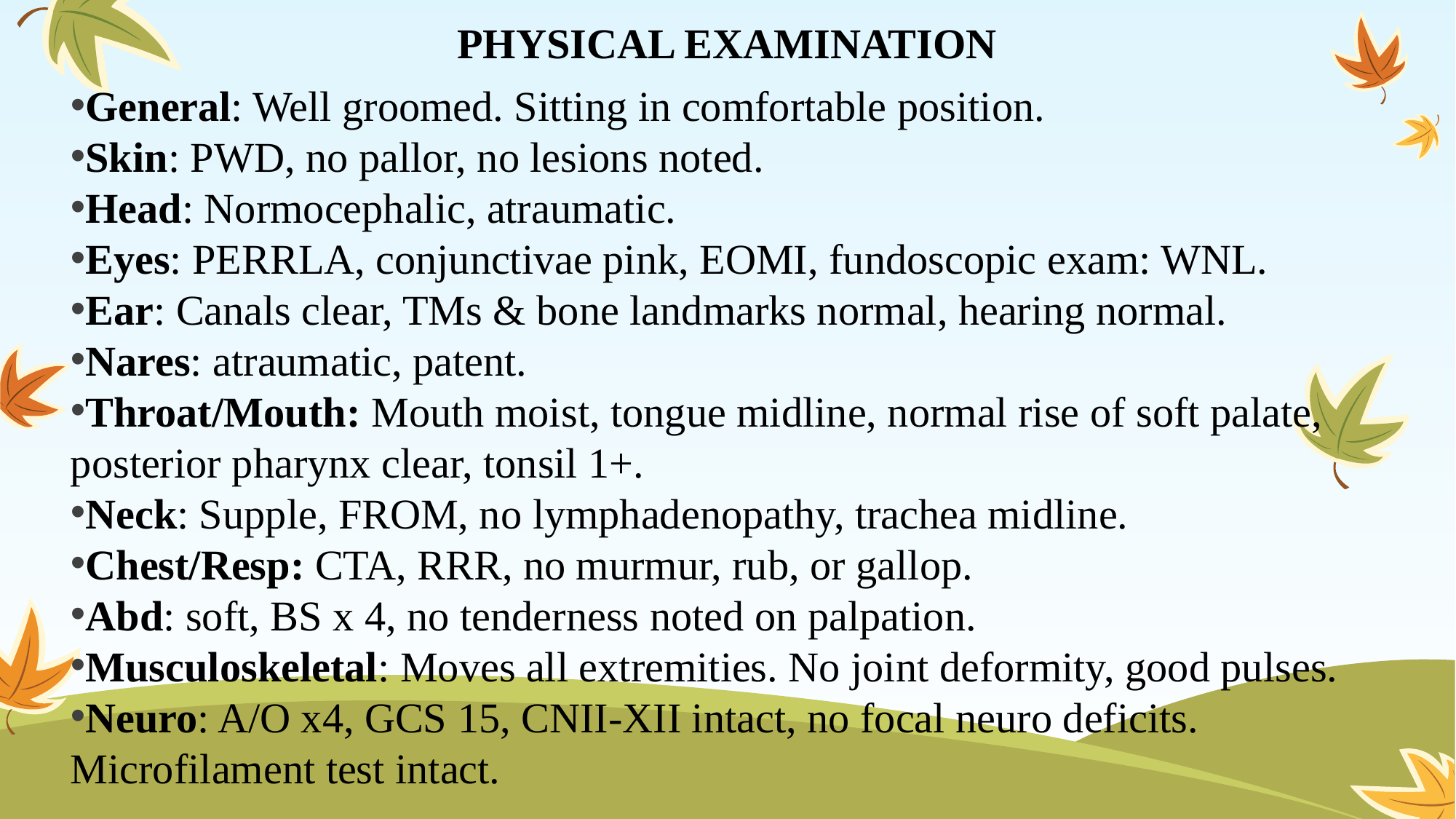

# PHYSICAL EXAMINATION
General: Well groomed. Sitting in comfortable position.
Skin: PWD, no pallor, no lesions noted.
Head: Normocephalic, atraumatic.
Eyes: PERRLA, conjunctivae pink, EOMI, fundoscopic exam: WNL.
Ear: Canals clear, TMs & bone landmarks normal, hearing normal.
Nares: atraumatic, patent.
Throat/Mouth: Mouth moist, tongue midline, normal rise of soft palate, posterior pharynx clear, tonsil 1+.
Neck: Supple, FROM, no lymphadenopathy, trachea midline.
Chest/Resp: CTA, RRR, no murmur, rub, or gallop.
Abd: soft, BS x 4, no tenderness noted on palpation.
Musculoskeletal: Moves all extremities. No joint deformity, good pulses.
Neuro: A/O x4, GCS 15, CNII-XII intact, no focal neuro deficits.     Microfilament test intact.